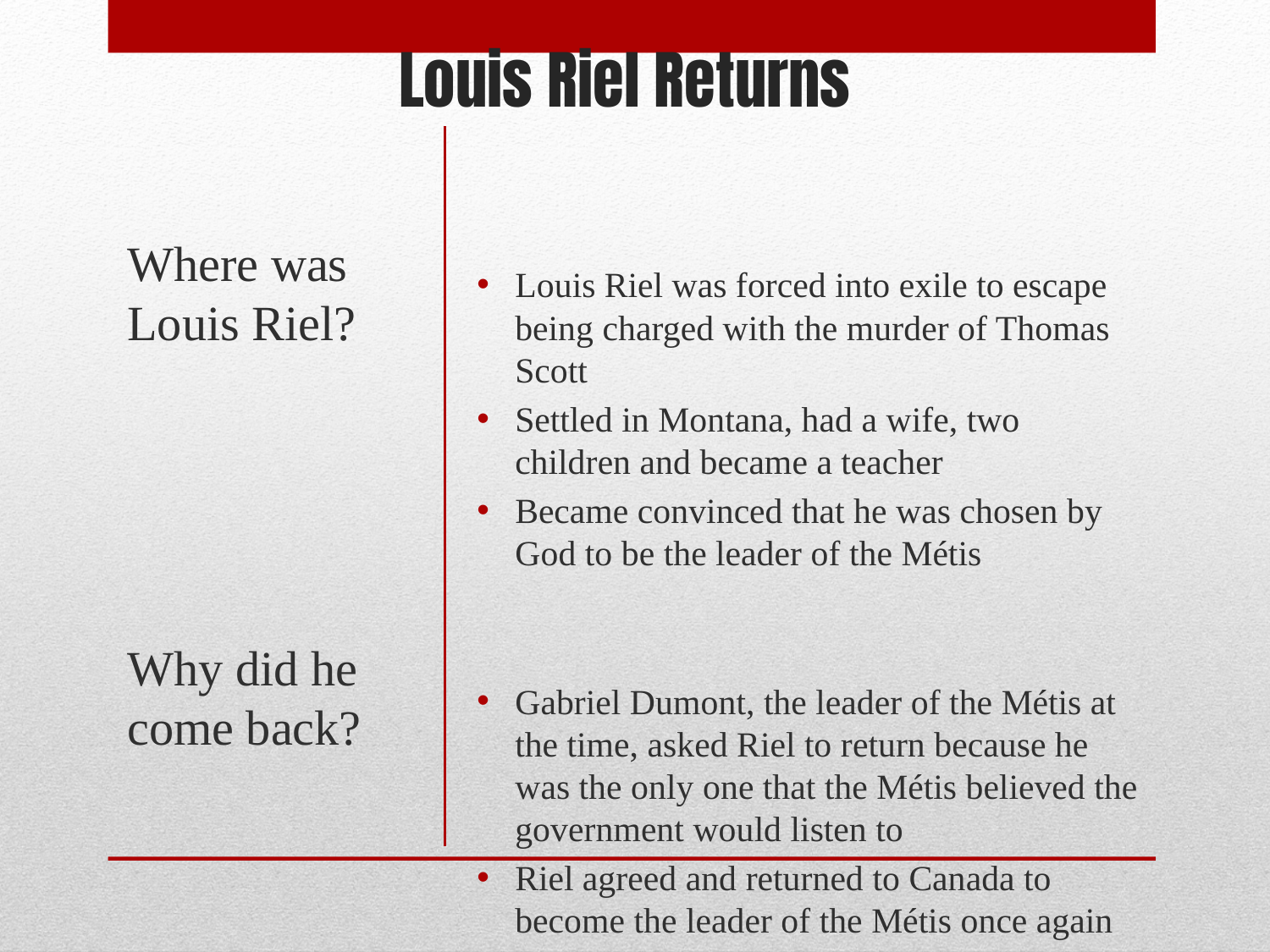

# Louis Riel Returns
Where was Louis Riel?

Why did he come back?

Louis Riel was forced into exile to escape being charged with the murder of Thomas Scott
Settled in Montana, had a wife, two children and became a teacher
Became convinced that he was chosen by God to be the leader of the Métis

Gabriel Dumont, the leader of the Métis at the time, asked Riel to return because he was the only one that the Métis believed the government would listen to
Riel agreed and returned to Canada to become the leader of the Métis once again